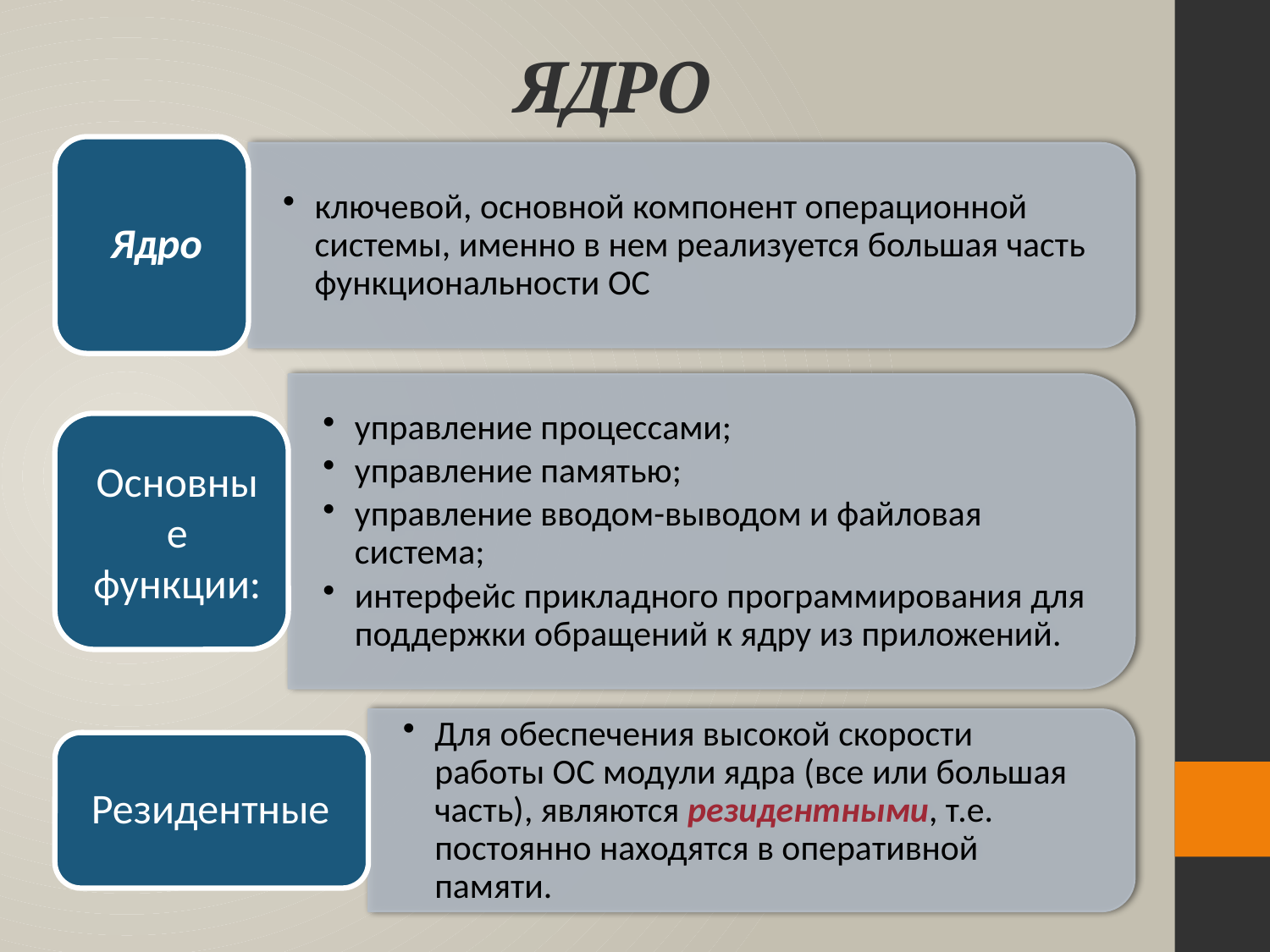

# ЯДРО
ключевой, основной компонент операционной системы, именно в нем реализуется большая часть функциональности ОС
Ядро
управление процессами;
управление памятью;
управление вводом-выводом и файловая система;
интерфейс прикладного программирования для поддержки обращений к ядру из приложений.
Основные функции:
Для обеспечения высокой скорости работы ОС модули ядра (все или большая часть), являются резидентными, т.е. постоянно находятся в оперативной памяти.
Резидентные